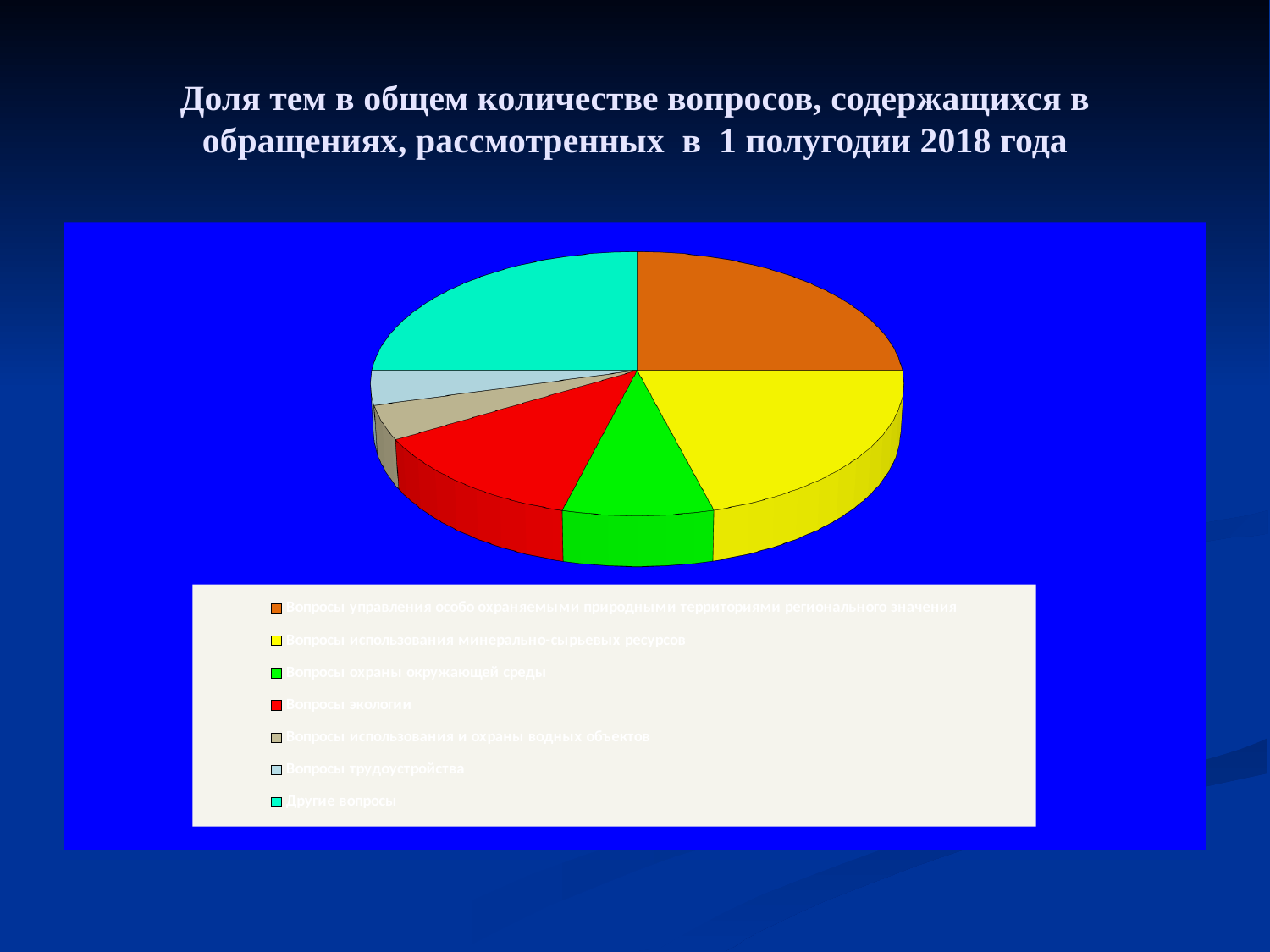

# Доля тем в общем количестве вопросов, содержащихся в обращениях, рассмотренных  в  1 полугодии 2018 года

[unsupported chart]